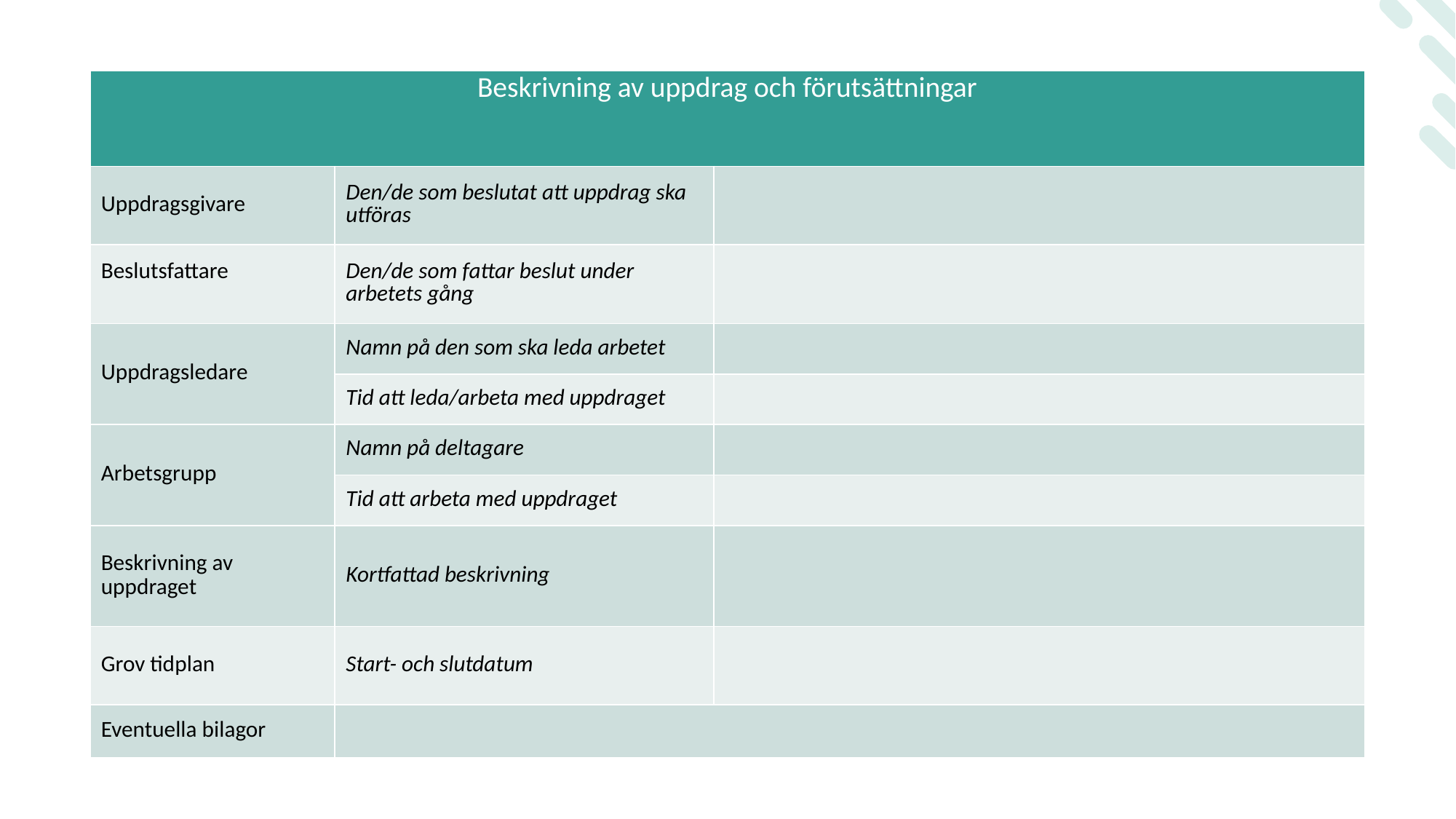

| Beskrivning av uppdrag och förutsättningar |  |  |
| --- | --- | --- |
| Uppdragsgivare | Den/de som beslutat att uppdrag ska utföras |  |
| Beslutsfattare | Den/de som fattar beslut under arbetets gång |  |
| Uppdragsledare | Namn på den som ska leda arbetet |  |
|  | Tid att leda/arbeta med uppdraget |  |
| Arbetsgrupp | Namn på deltagare |  |
|  | Tid att arbeta med uppdraget |  |
| Beskrivning av uppdraget | Kortfattad beskrivning |  |
| Grov tidplan | Start- och slutdatum |  |
| Eventuella bilagor |  |  |